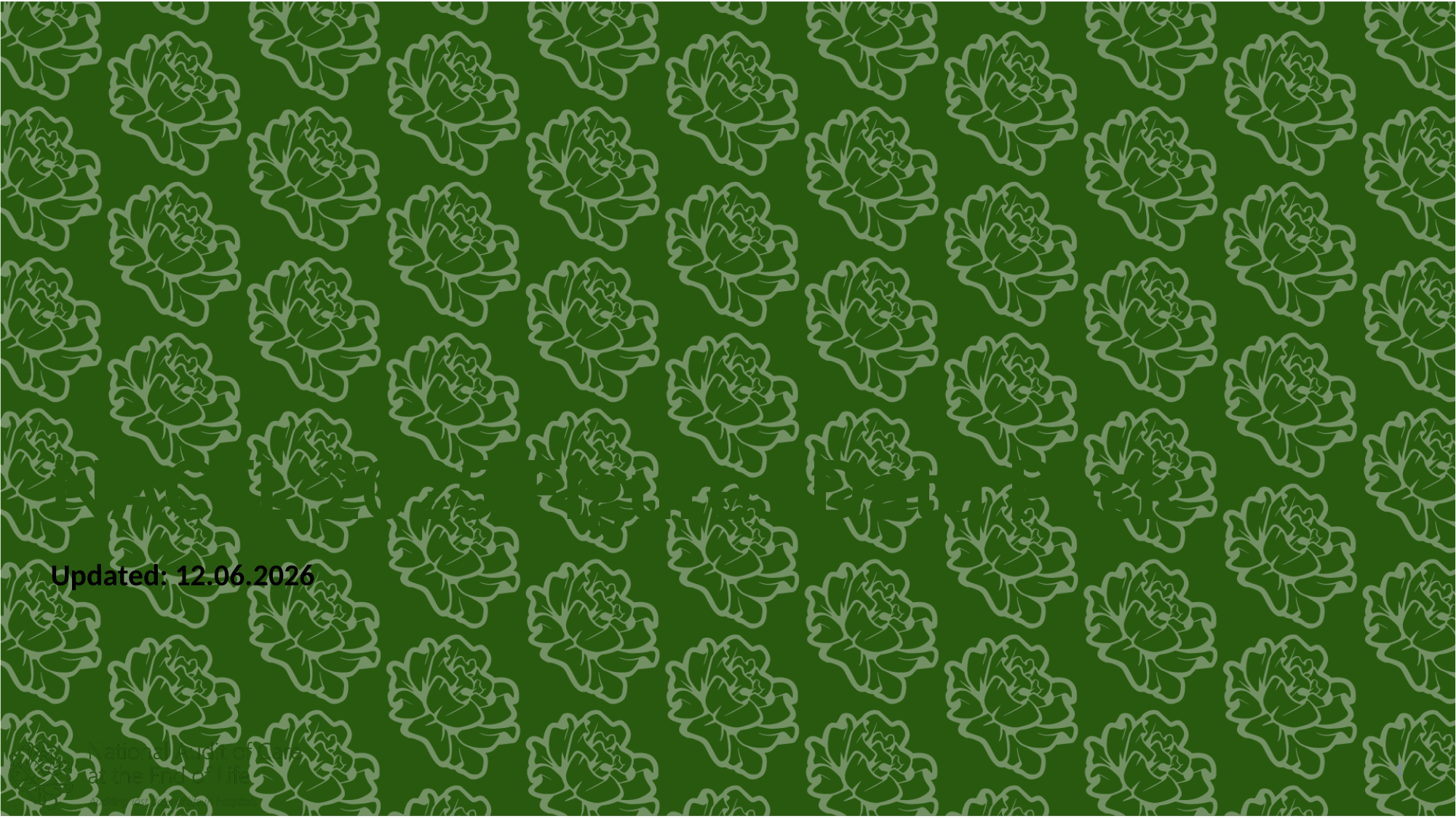

# NACEL 2025 Figures Data Pack
Updated: 12.06.2026
1